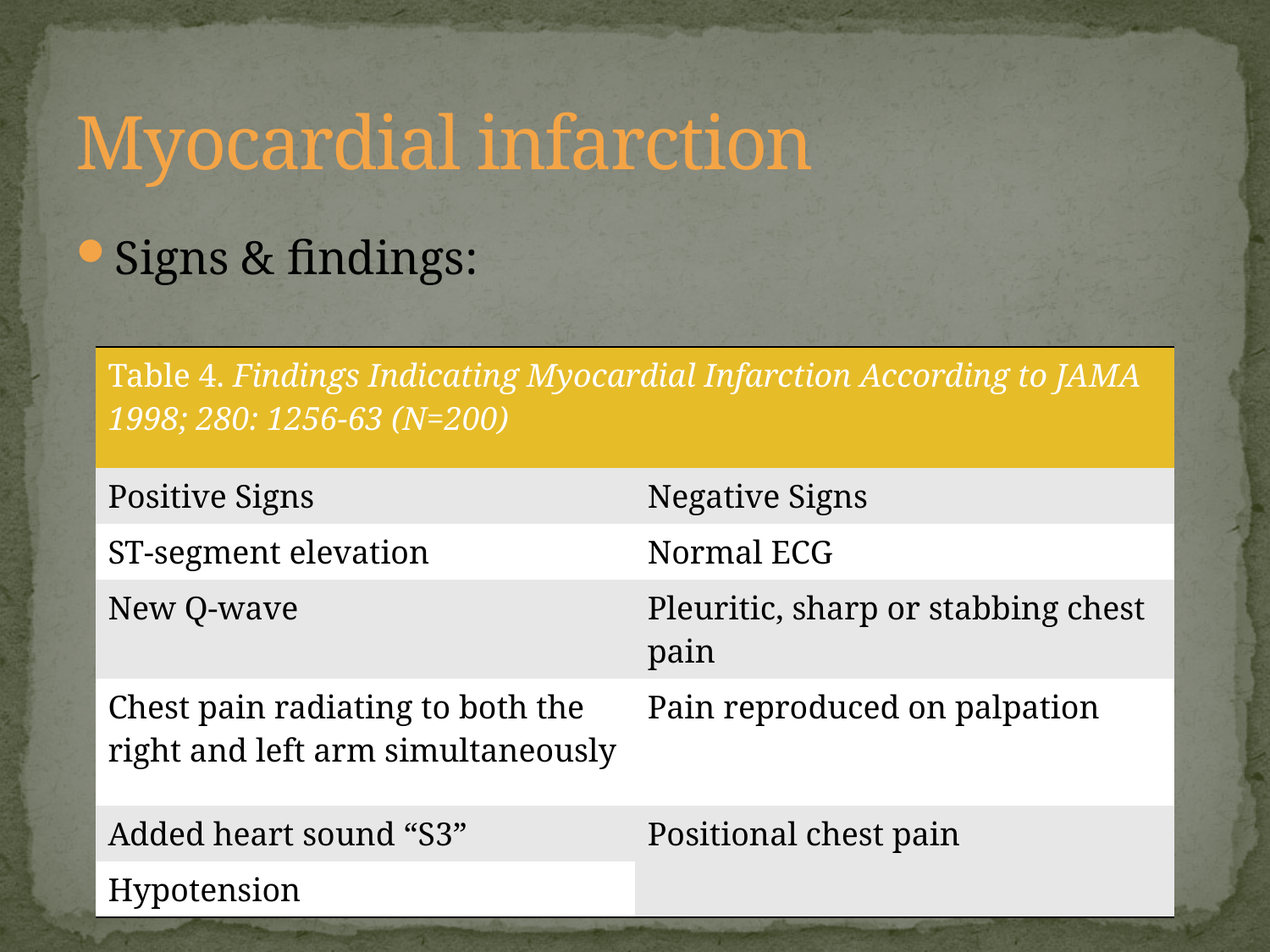

# Myocardial infarction
Signs & findings:
| Table 4. Findings Indicating Myocardial Infarction According to JAMA 1998; 280: 1256-63 (N=200) |  |
| --- | --- |
| Positive Signs | Negative Signs |
| ST-segment elevation | Normal ECG |
| New Q-wave | Pleuritic, sharp or stabbing chest pain |
| Chest pain radiating to both the right and left arm simultaneously | Pain reproduced on palpation |
| Added heart sound “S3” | Positional chest pain |
| Hypotension |  |